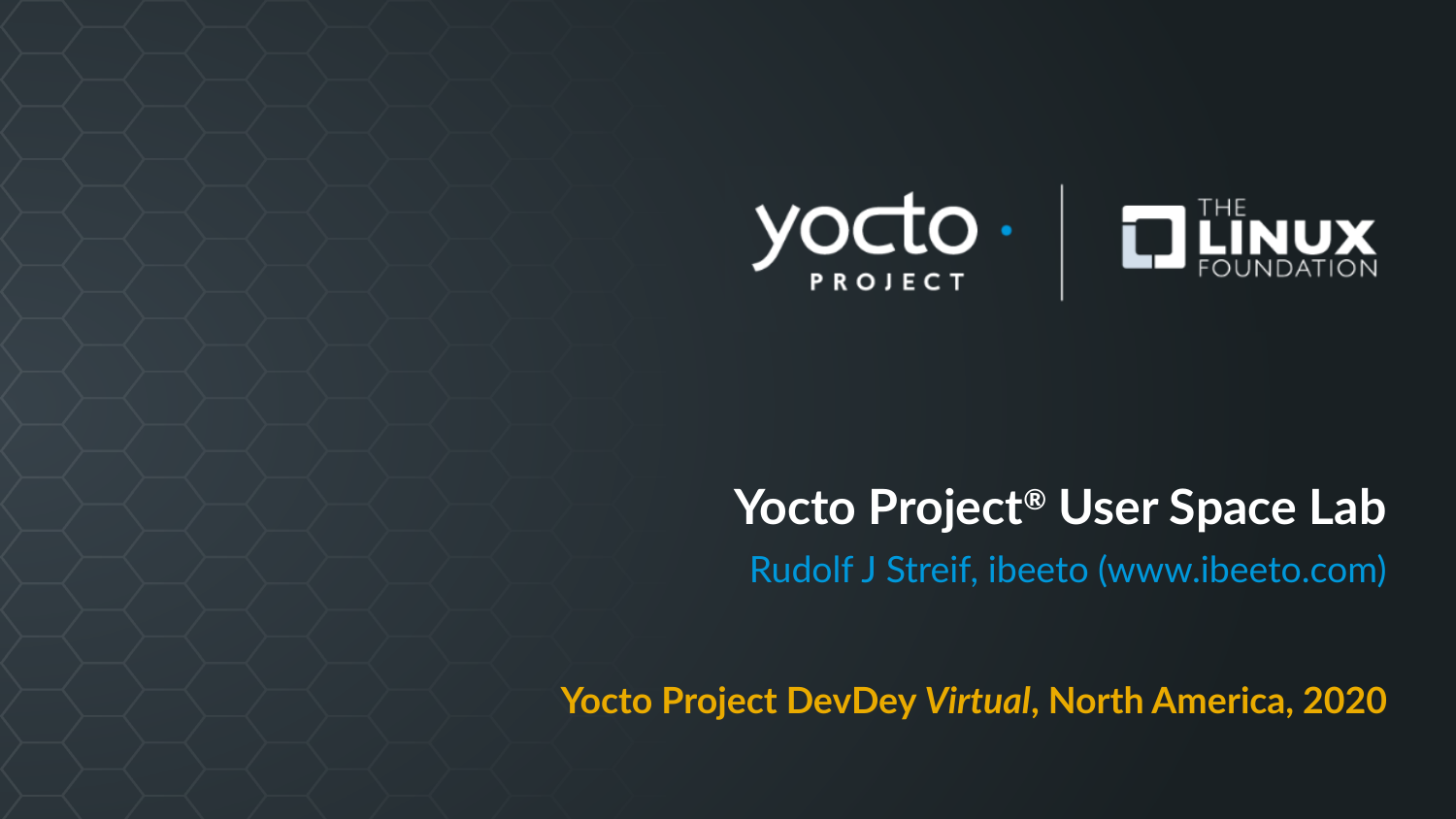

Yocto Project® User Space Lab
Rudolf J Streif, ibeeto (www.ibeeto.com)

Yocto Project DevDey Virtual, North America, 2020